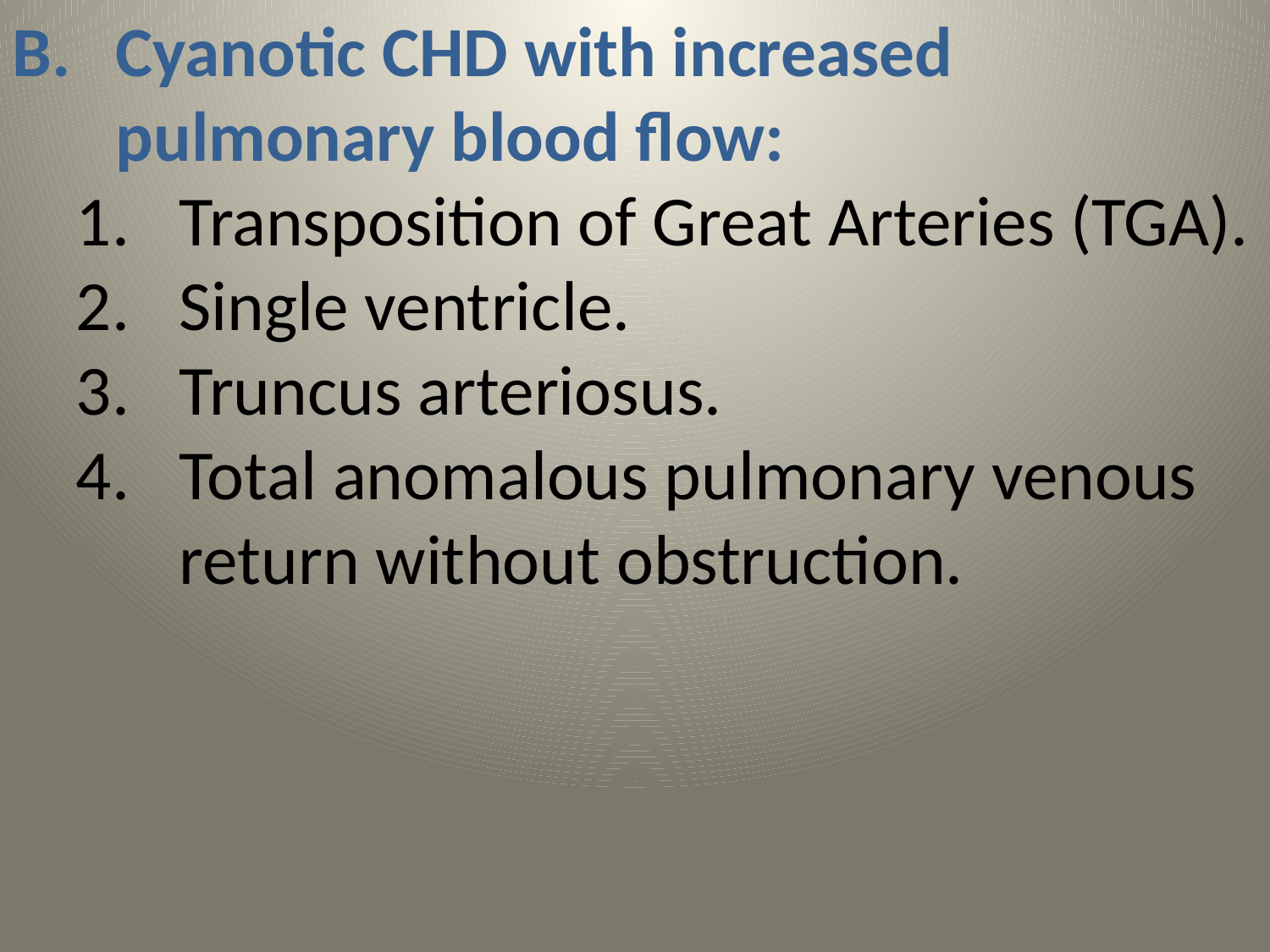

Cyanotic CHD with increased pulmonary blood flow:
Transposition of Great Arteries (TGA).
Single ventricle.
Truncus arteriosus.
Total anomalous pulmonary venous return without obstruction.